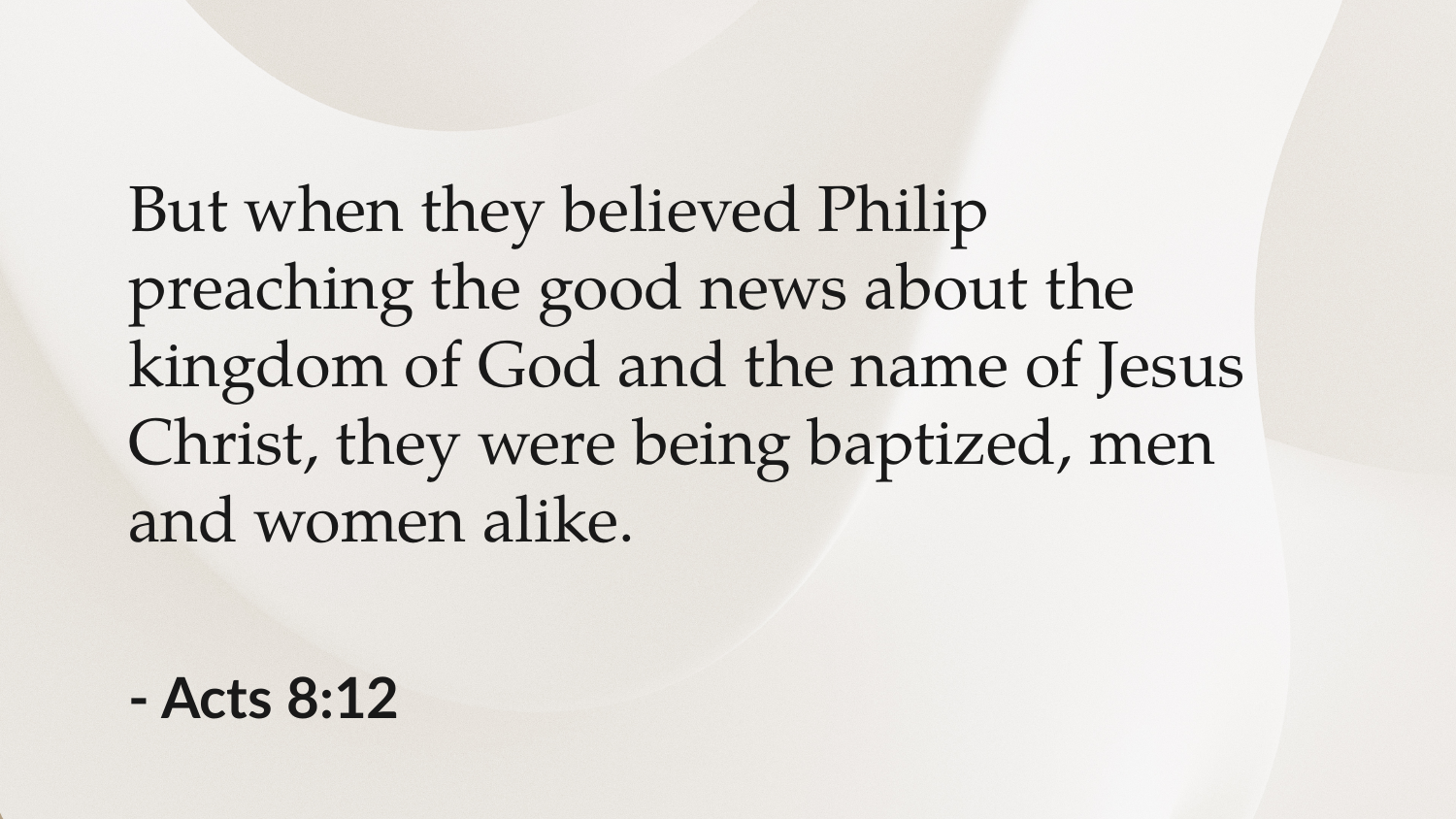

But when they believed Philip preaching the good news about the kingdom of God and the name of Jesus Christ, they were being baptized, men and women alike.
- Acts 8:12